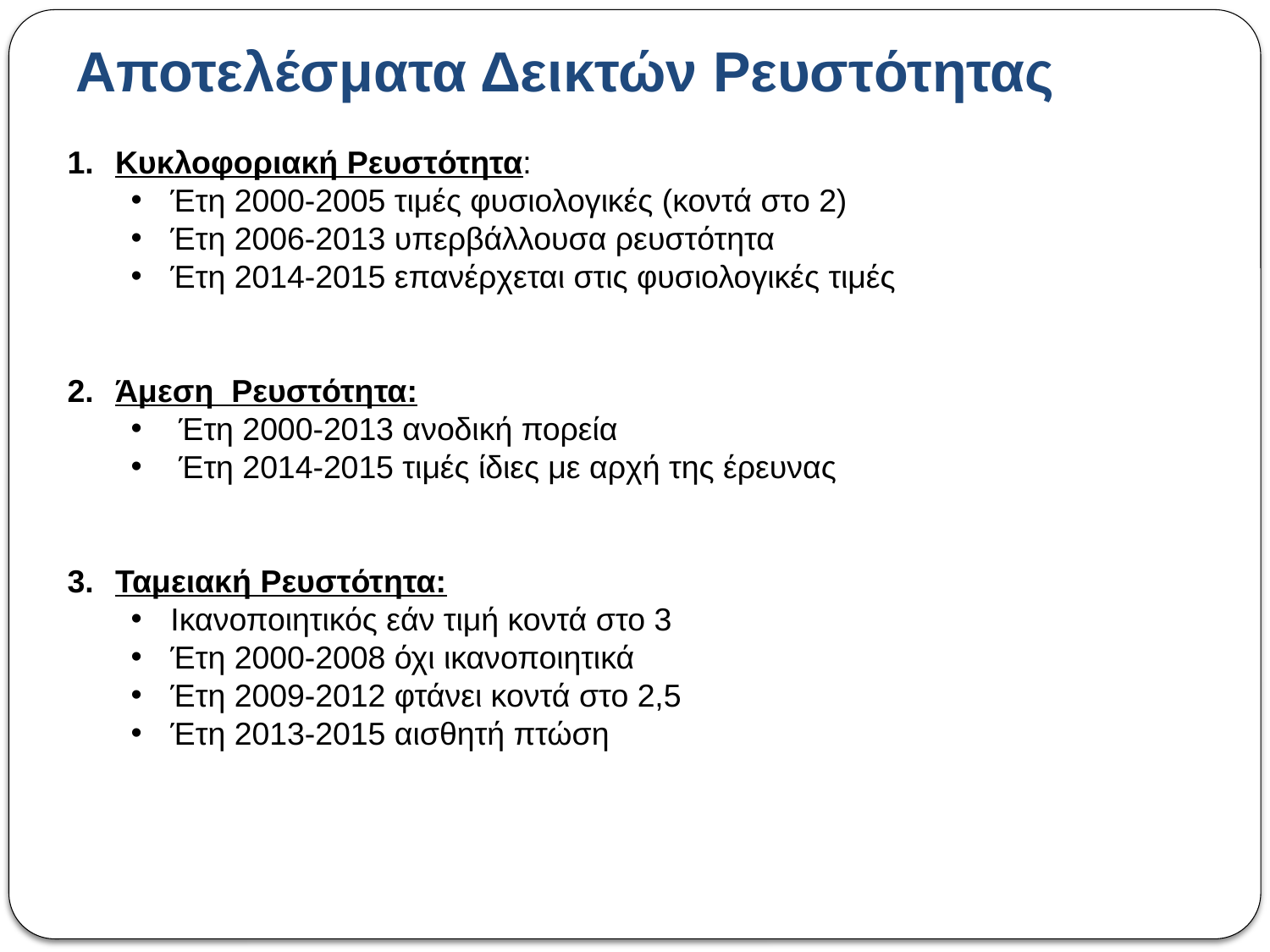

# Αποτελέσματα Δεικτών Ρευστότητας
Κυκλοφοριακή Ρευστότητα:
Έτη 2000-2005 τιμές φυσιολογικές (κοντά στο 2)
Έτη 2006-2013 υπερβάλλουσα ρευστότητα
Έτη 2014-2015 επανέρχεται στις φυσιολογικές τιμές

Άμεση  Ρευστότητα:
Έτη 2000-2013 ανοδική πορεία
Έτη 2014-2015 τιμές ίδιες με αρχή της έρευνας

Ταμειακή Ρευστότητα:
Ικανοποιητικός εάν τιμή κοντά στο 3
Έτη 2000-2008 όχι ικανοποιητικά
Έτη 2009-2012 φτάνει κοντά στο 2,5
Έτη 2013-2015 αισθητή πτώση